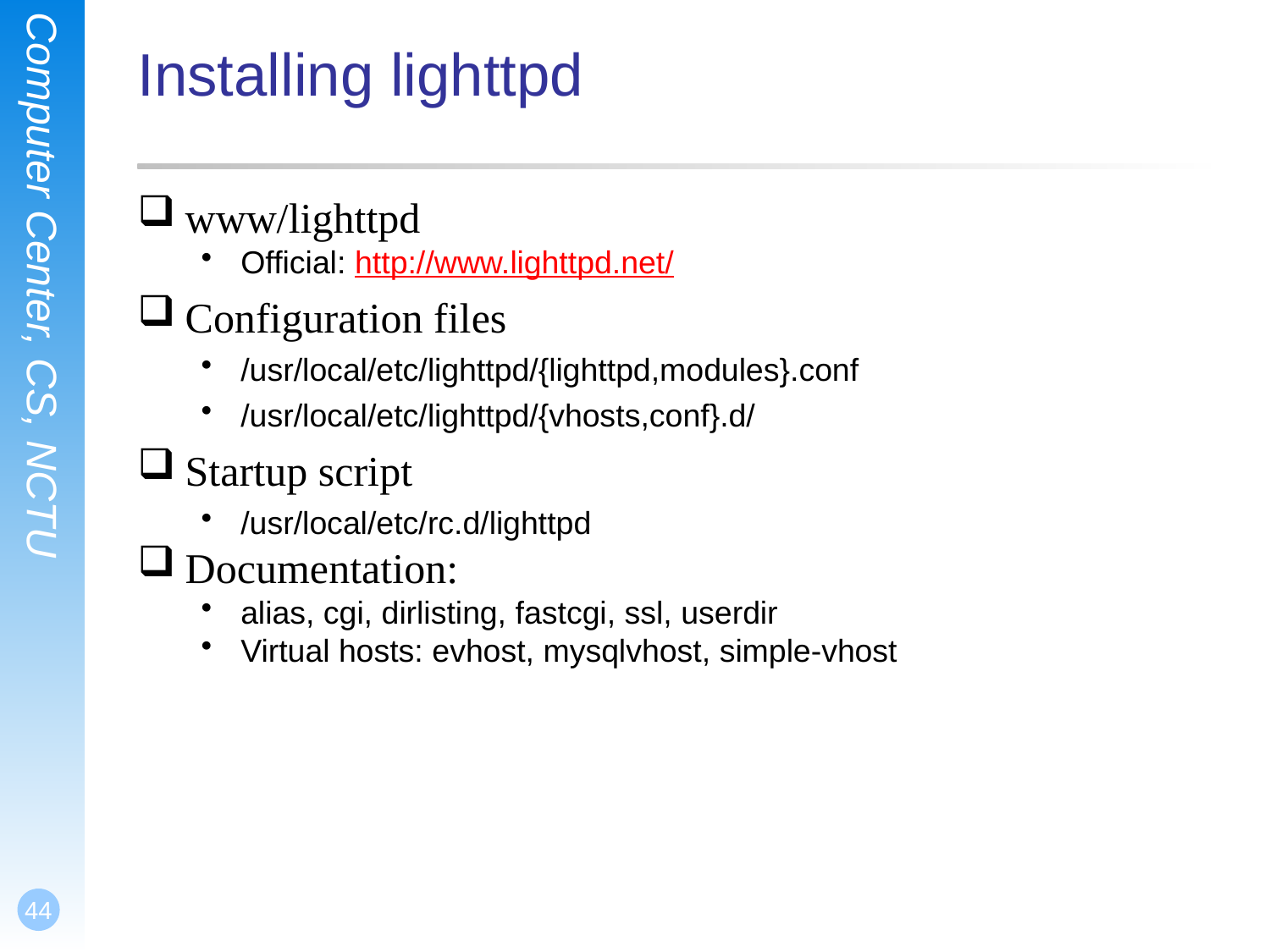

# Installing lighttpd
www/lighttpd
Official: http://www.lighttpd.net/
Configuration files
/usr/local/etc/lighttpd/{lighttpd,modules}.conf
/usr/local/etc/lighttpd/{vhosts,conf}.d/
Startup script
/usr/local/etc/rc.d/lighttpd
Documentation:
alias, cgi, dirlisting, fastcgi, ssl, userdir
Virtual hosts: evhost, mysqlvhost, simple-vhost